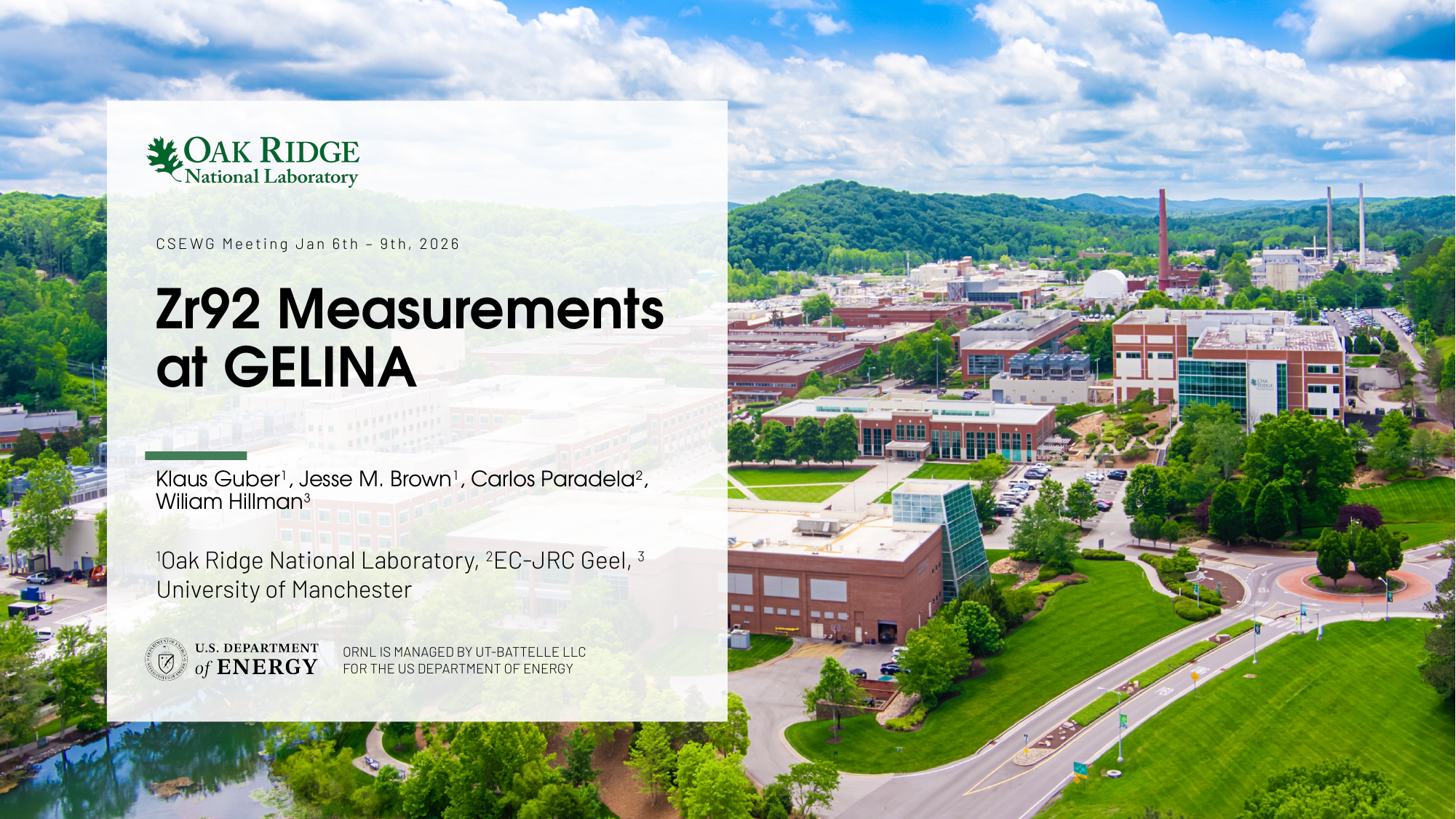

CSEWG Meeting Jan 6th – 9th, 2026

# Zr92 Measurements at GELINA
Klaus Guber1, Jesse M. Brown1, Carlos Paradela2, Wiliam Hillman3

1Oak Ridge National Laboratory, 2EC-JRC Geel, 3 University of Manchester